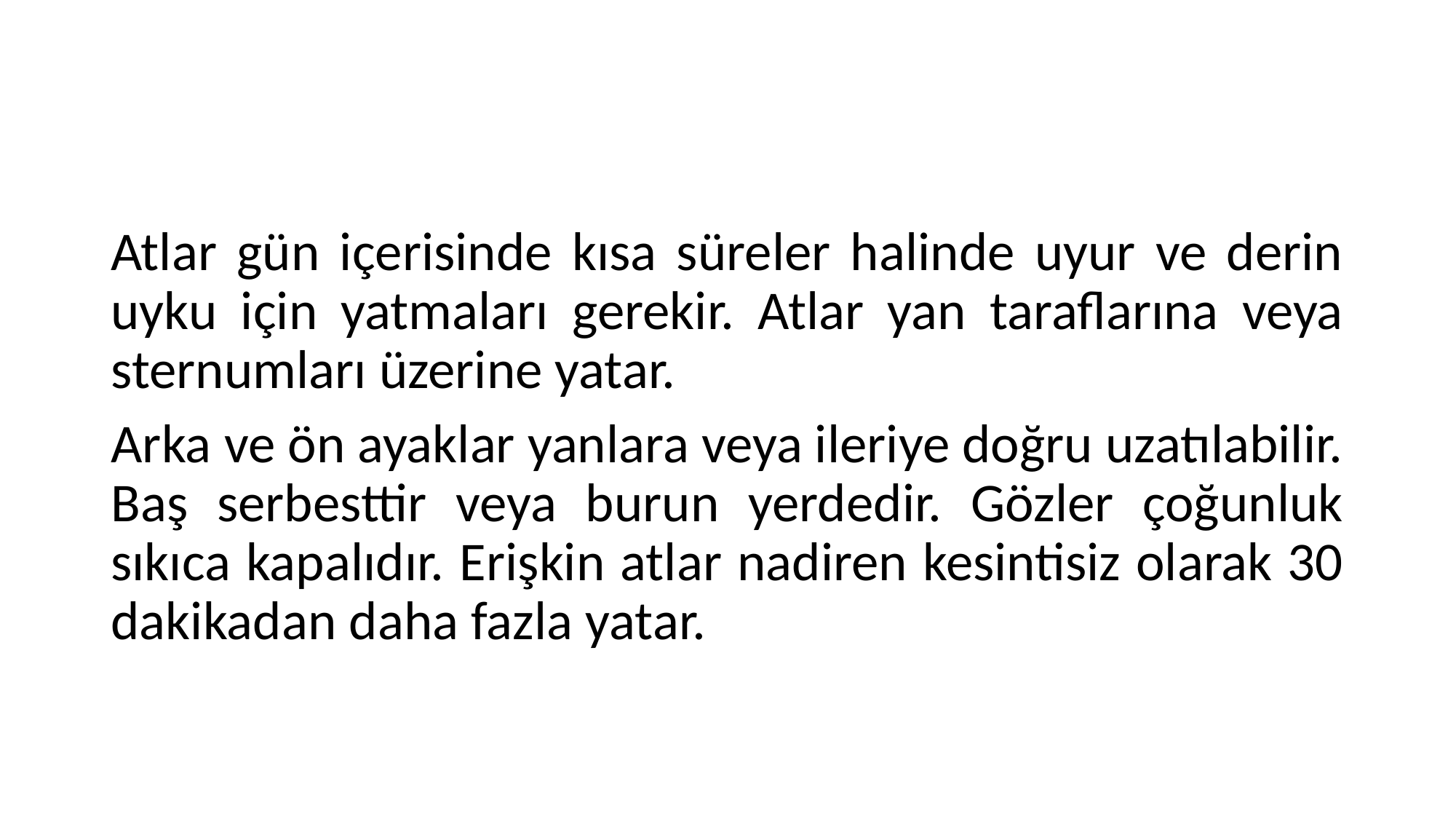

#
Atlar gün içerisinde kısa süreler halinde uyur ve derin uyku için yatmaları gerekir. Atlar yan taraflarına veya sternumları üzerine yatar.
Arka ve ön ayaklar yanlara veya ileriye doğru uzatılabilir. Baş serbesttir veya burun yerdedir. Gözler çoğunluk sıkıca kapalıdır. Erişkin atlar nadiren kesintisiz olarak 30 dakikadan daha fazla yatar.